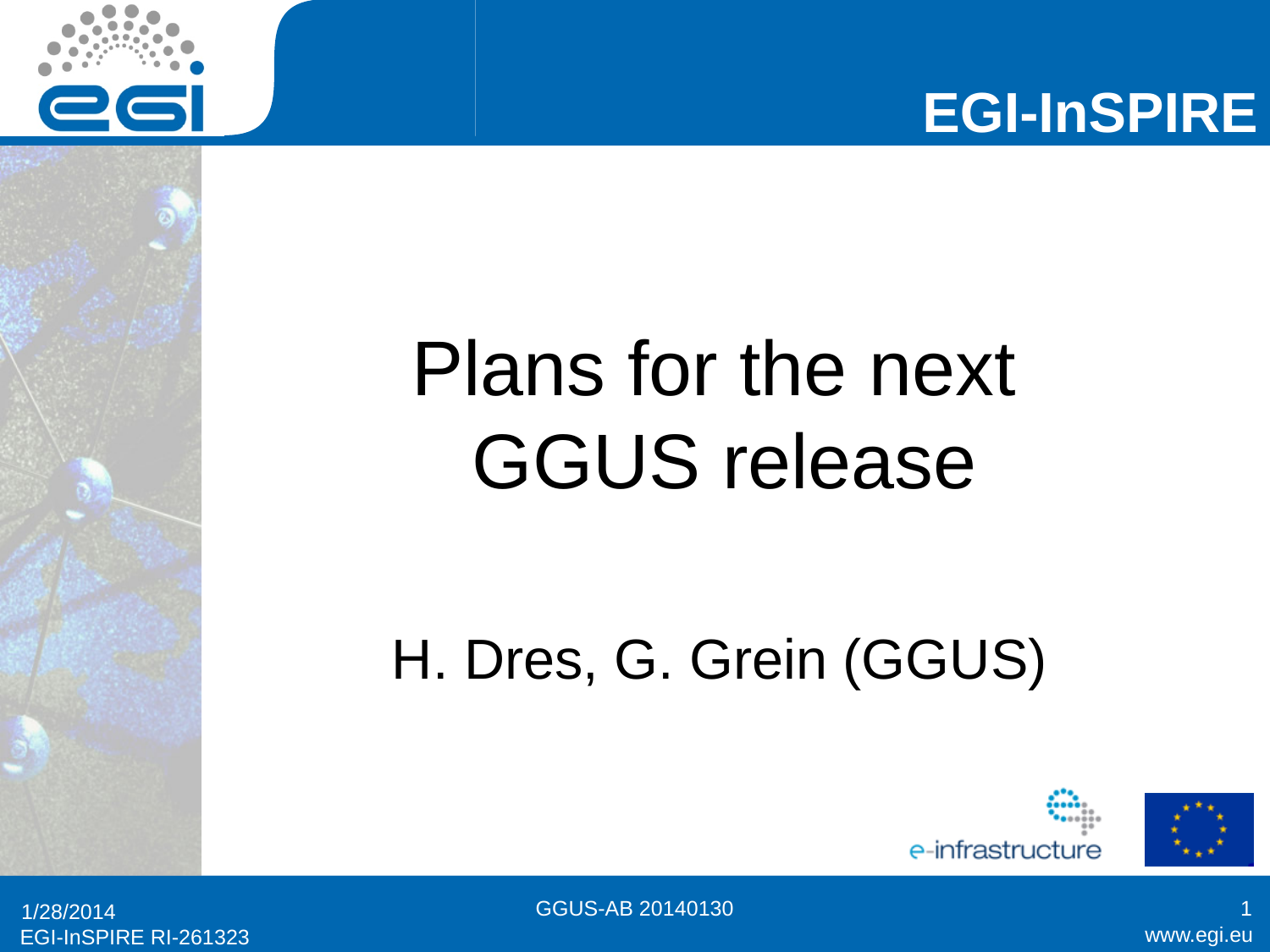

# Plans for the next GGUS release
H. Dres, G. Grein (GGUS)
GGUS-AB 20140130
1
1/28/2014